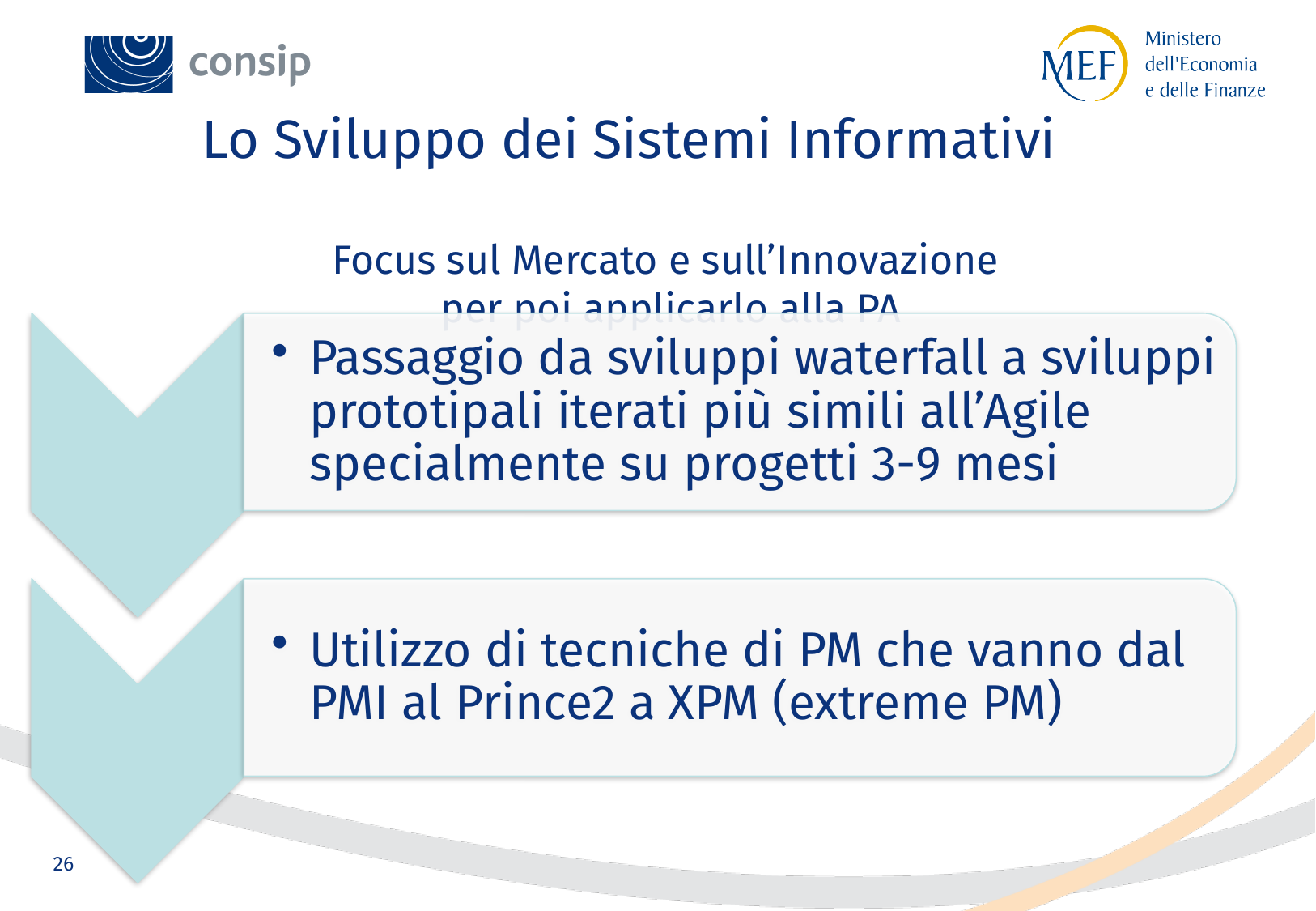

# Lo Sviluppo dei Sistemi Informativi
Focus sul Mercato e sull’Innovazione
per poi applicarlo alla PA

Passaggio da sviluppi waterfall a sviluppi prototipali iterati più simili all’Agile specialmente su progetti 3-9 mesi

Utilizzo di tecniche di PM che vanno dal PMI al Prince2 a XPM (extreme PM)